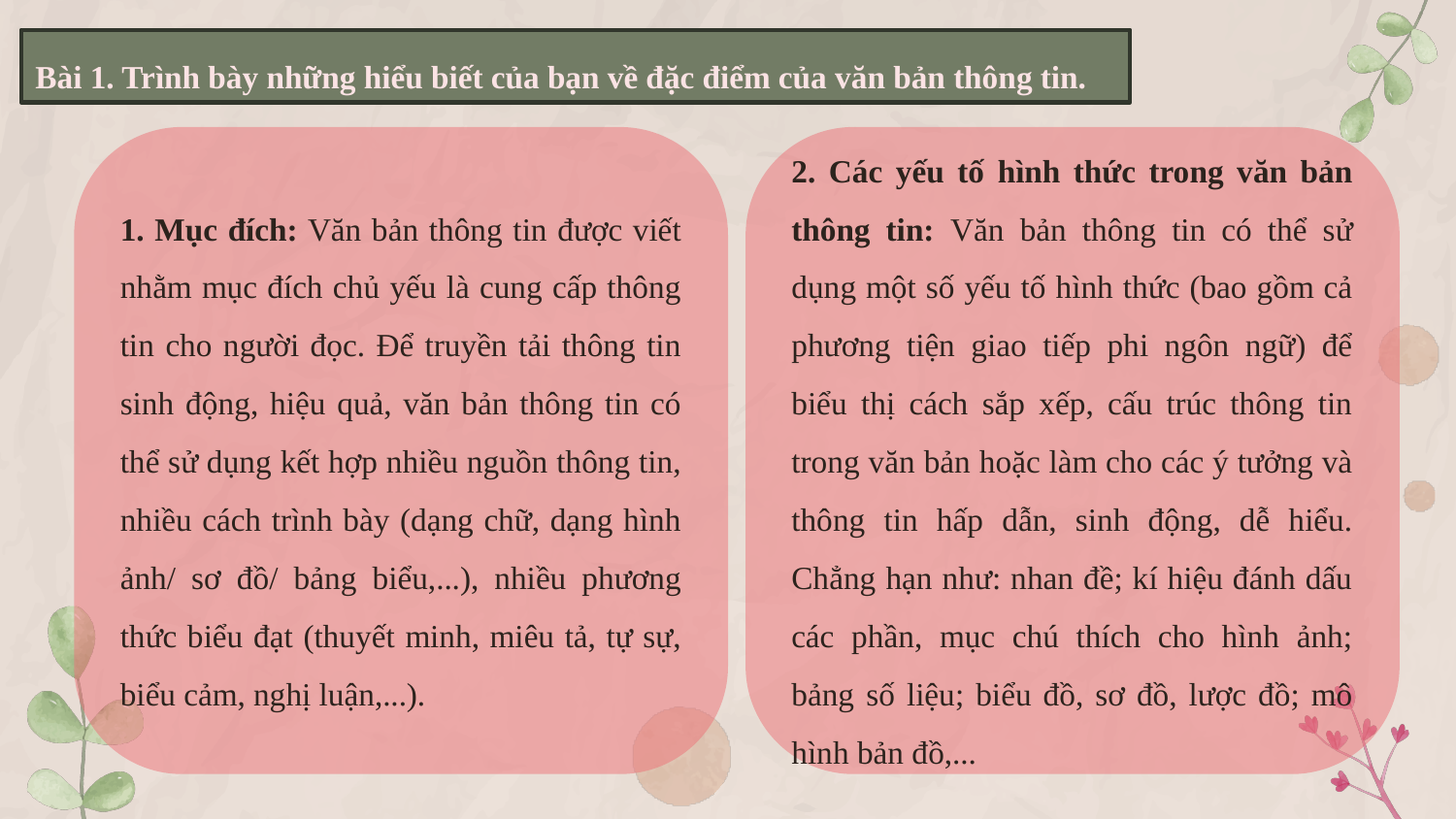

Bài 1. Trình bày những hiểu biết của bạn về đặc điểm của văn bản thông tin.
1. Mục đích: Văn bản thông tin được viết nhằm mục đích chủ yếu là cung cấp thông tin cho người đọc. Để truyền tải thông tin sinh động, hiệu quả, văn bản thông tin có thể sử dụng kết hợp nhiều nguồn thông tin, nhiều cách trình bày (dạng chữ, dạng hình ảnh/ sơ đồ/ bảng biểu,...), nhiều phương thức biểu đạt (thuyết minh, miêu tả, tự sự, biểu cảm, nghị luận,...).
2. Các yếu tố hình thức trong văn bản thông tin: Văn bản thông tin có thể sử dụng một số yếu tố hình thức (bao gồm cả phương tiện giao tiếp phi ngôn ngữ) để biểu thị cách sắp xếp, cấu trúc thông tin trong văn bản hoặc làm cho các ý tưởng và thông tin hấp dẫn, sinh động, dễ hiểu. Chẳng hạn như: nhan đề; kí hiệu đánh dấu các phần, mục chú thích cho hình ảnh; bảng số liệu; biểu đồ, sơ đồ, lược đồ; mô hình bản đồ,...